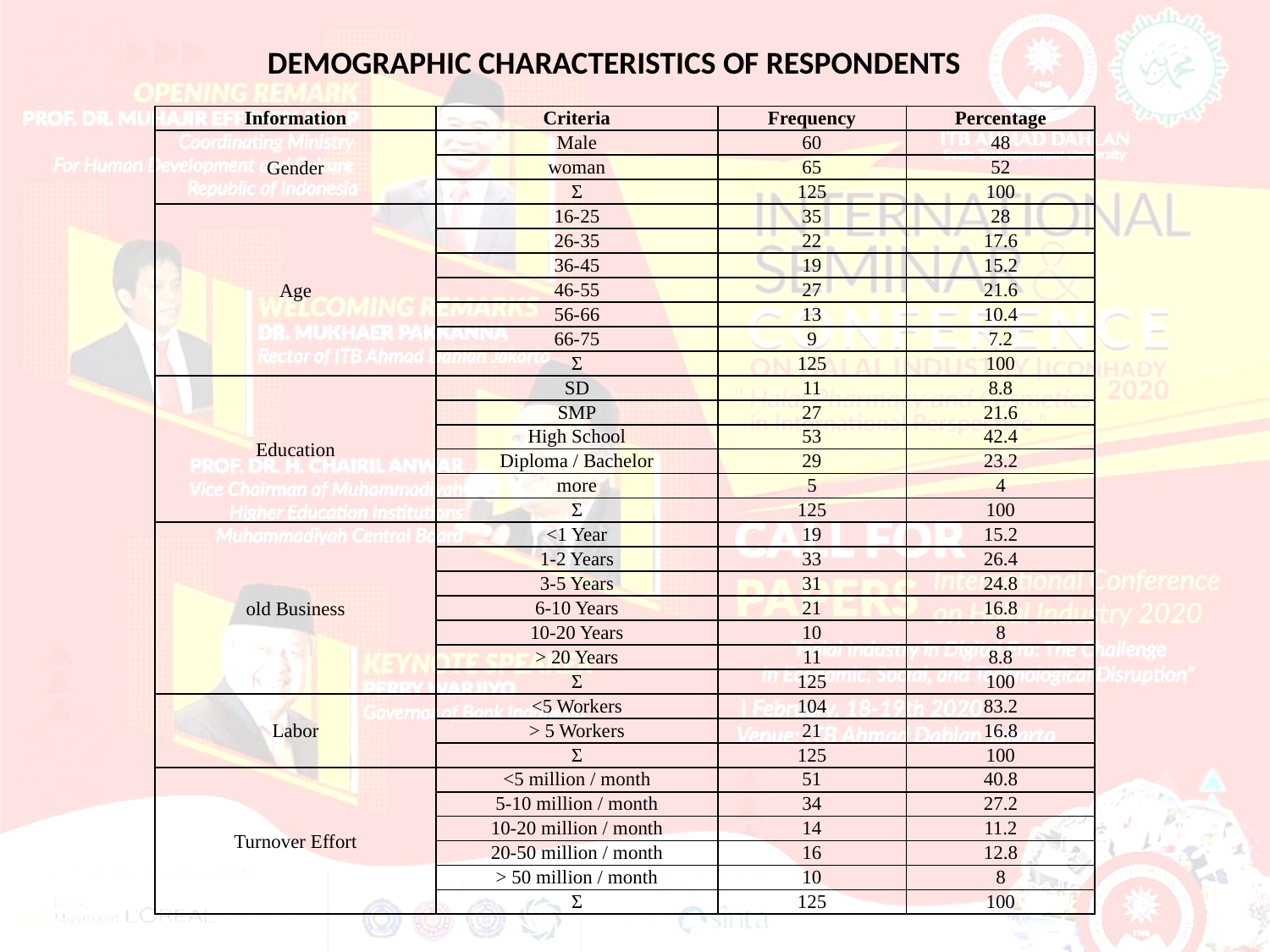

DEMOGRAPHIC CHARACTERISTICS OF RESPONDENTS
| Information | Criteria | Frequency | Percentage |
| --- | --- | --- | --- |
| Gender | Male | 60 | 48 |
|  | woman | 65 | 52 |
|  | Σ | 125 | 100 |
| Age | 16-25 | 35 | 28 |
|  | 26-35 | 22 | 17.6 |
|  | 36-45 | 19 | 15.2 |
|  | 46-55 | 27 | 21.6 |
|  | 56-66 | 13 | 10.4 |
|  | 66-75 | 9 | 7.2 |
|  | Σ | 125 | 100 |
| Education | SD | 11 | 8.8 |
|  | SMP | 27 | 21.6 |
|  | High School | 53 | 42.4 |
|  | Diploma / Bachelor | 29 | 23.2 |
|  | more | 5 | 4 |
|  | Σ | 125 | 100 |
| old Business | <1 Year | 19 | 15.2 |
|  | 1-2 Years | 33 | 26.4 |
|  | 3-5 Years | 31 | 24.8 |
|  | 6-10 Years | 21 | 16.8 |
|  | 10-20 Years | 10 | 8 |
|  | > 20 Years | 11 | 8.8 |
|  | Σ | 125 | 100 |
| Labor | <5 Workers | 104 | 83.2 |
|  | > 5 Workers | 21 | 16.8 |
|  | Σ | 125 | 100 |
| Turnover Effort | <5 million / month | 51 | 40.8 |
|  | 5-10 million / month | 34 | 27.2 |
|  | 10-20 million / month | 14 | 11.2 |
|  | 20-50 million / month | 16 | 12.8 |
|  | > 50 million / month | 10 | 8 |
|  | Σ | 125 | 100 |